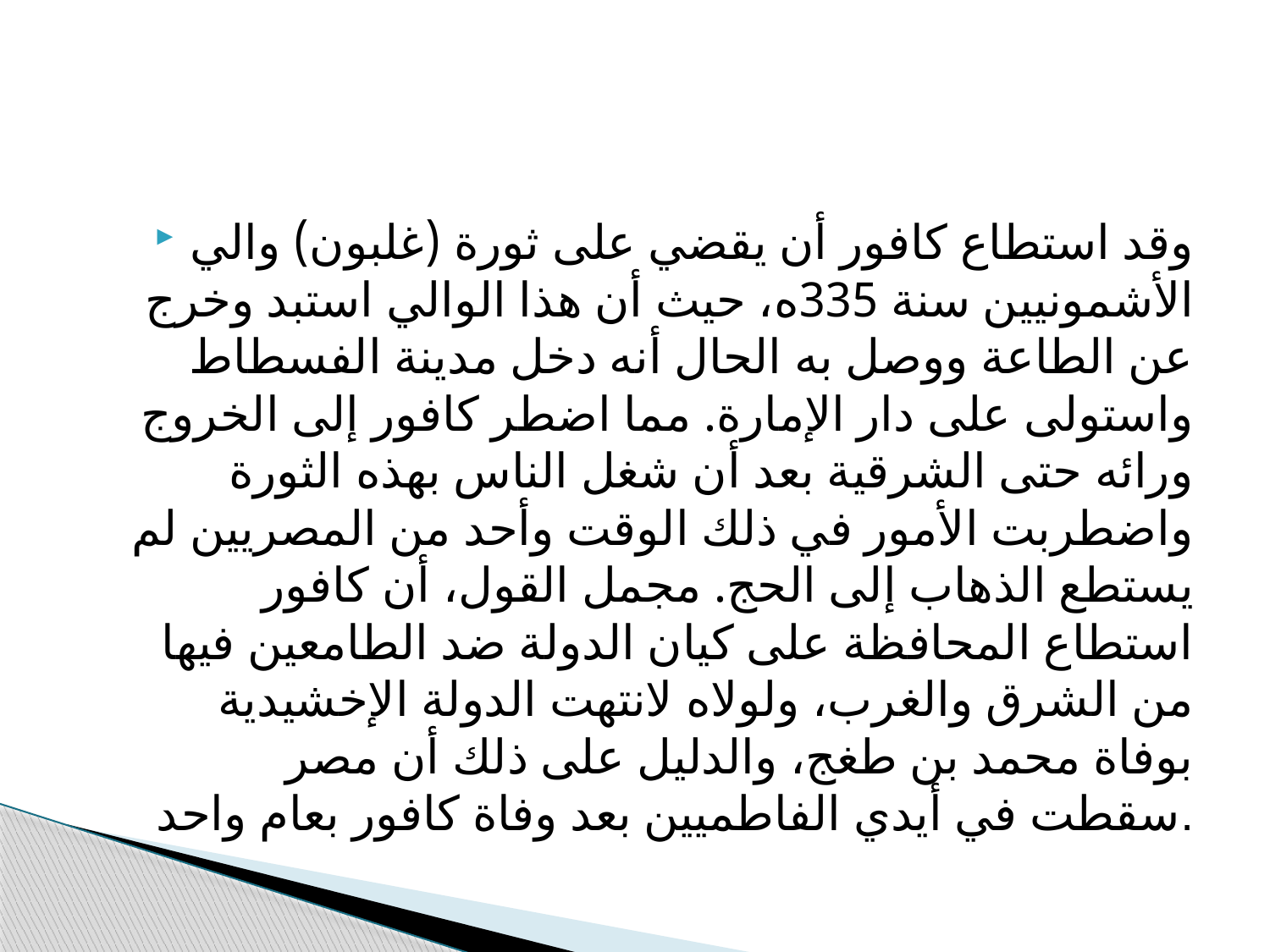

#
وقد استطاع كافور أن يقضي على ثورة (غلبون) والي الأشمونيين سنة 335ه، حيث أن هذا الوالي استبد وخرج عن الطاعة ووصل به الحال أنه دخل مدينة الفسطاط واستولى على دار الإمارة. مما اضطر كافور إلى الخروج ورائه حتى الشرقية بعد أن شغل الناس بهذه الثورة واضطربت الأمور في ذلك الوقت وأحد من المصريين لم يستطع الذهاب إلى الحج. مجمل القول، أن كافور استطاع المحافظة على كيان الدولة ضد الطامعين فيها من الشرق والغرب، ولولاه لانتهت الدولة الإخشيدية بوفاة محمد بن طغج، والدليل على ذلك أن مصر سقطت في أيدي الفاطميين بعد وفاة كافور بعام واحد.